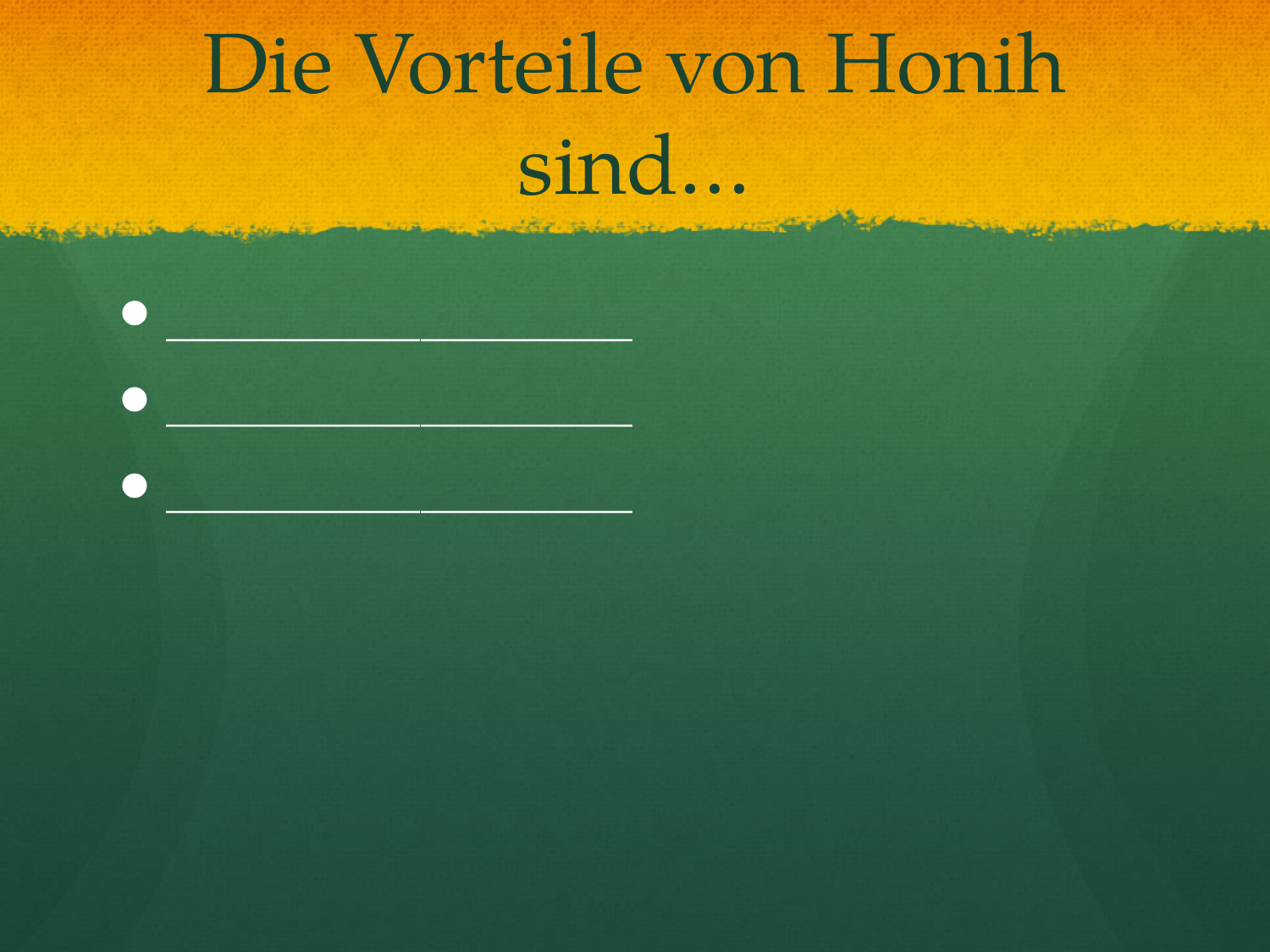

# Die Vorteile von Honih sind…
______________________
______________________
______________________